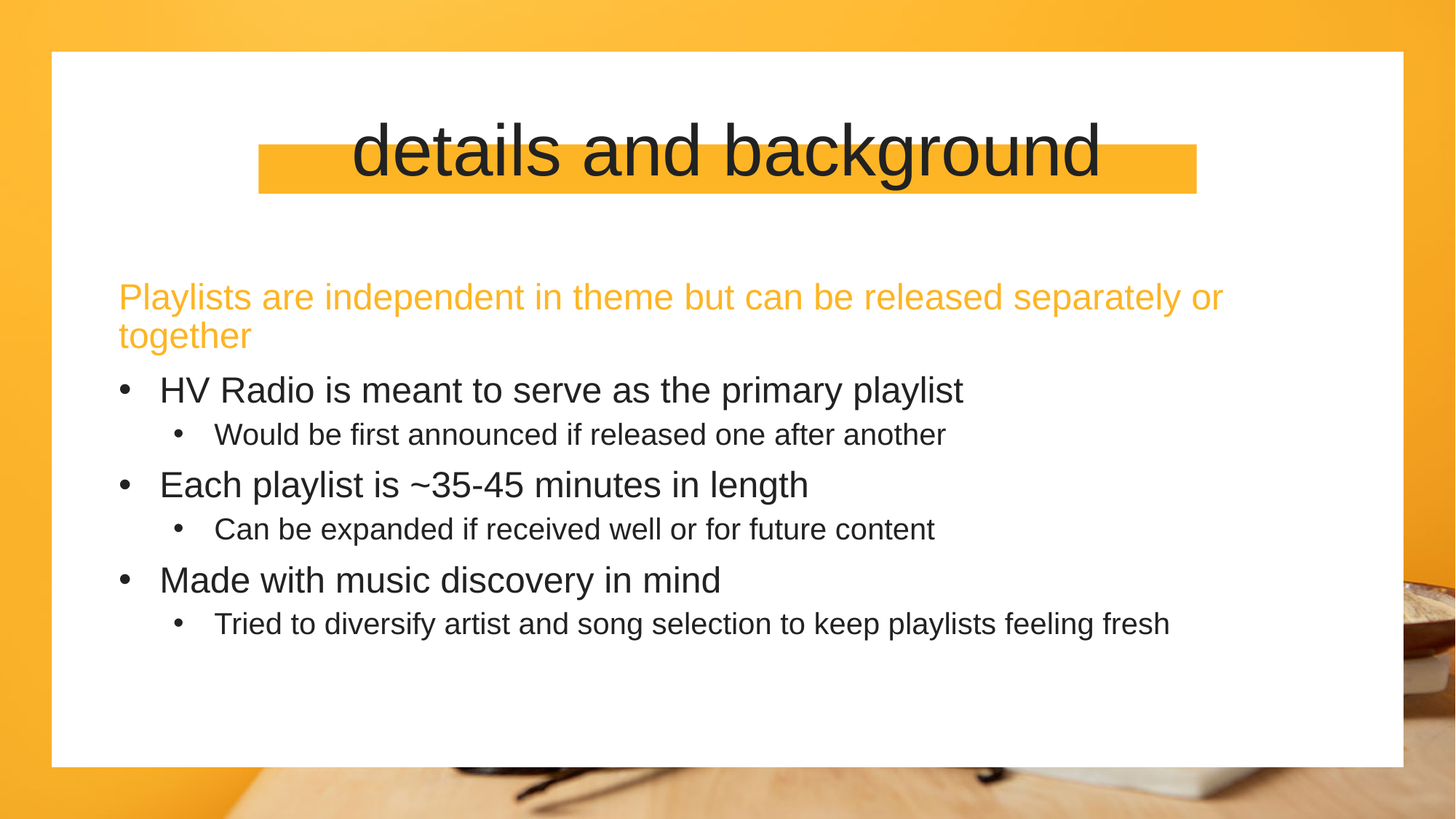

# details and background

Playlists are independent in theme but can be released separately or together
HV Radio is meant to serve as the primary playlist
Would be first announced if released one after another
Each playlist is ~35-45 minutes in length
Can be expanded if received well or for future content
Made with music discovery in mind
Tried to diversify artist and song selection to keep playlists feeling fresh